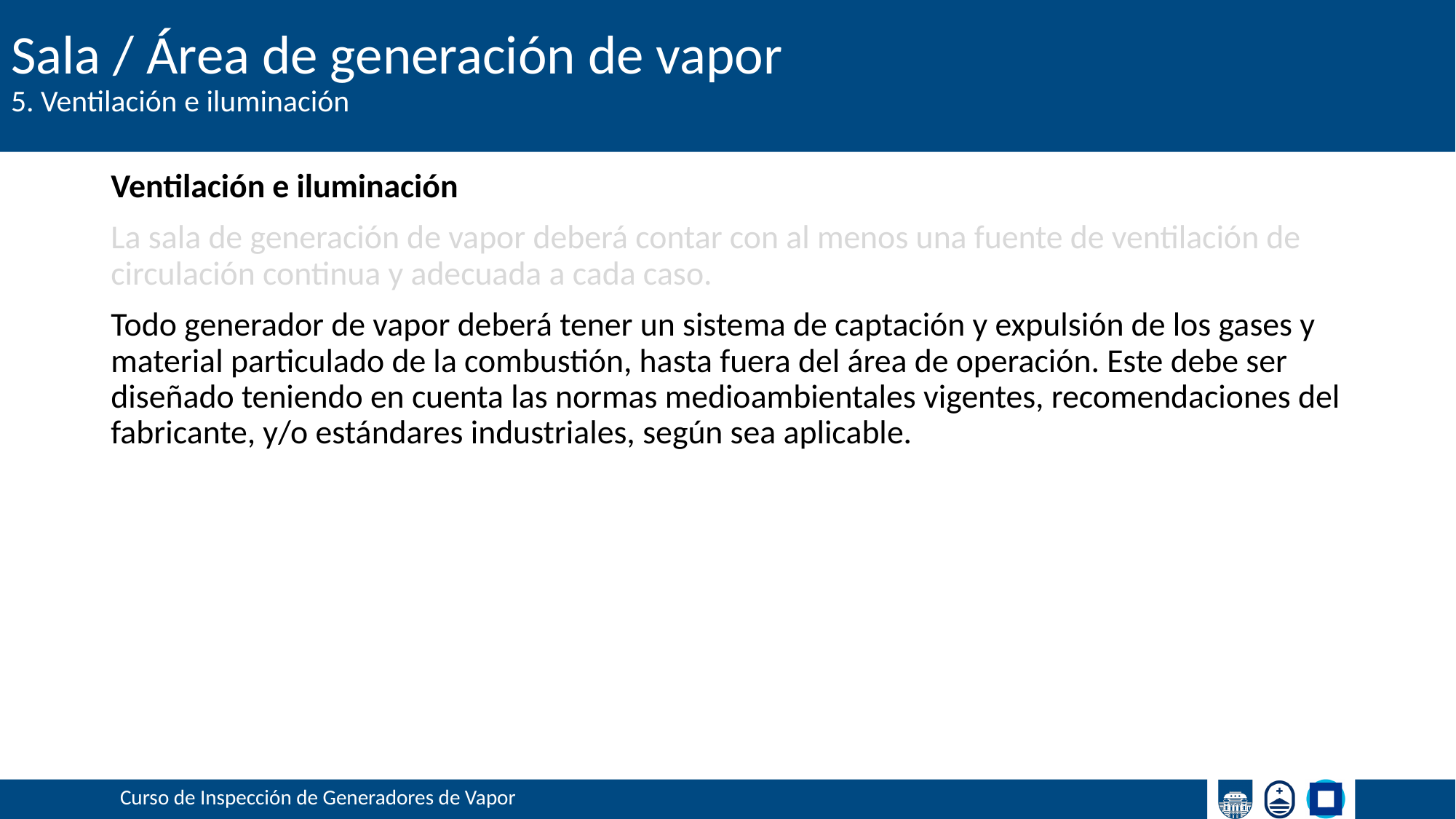

# Sala / Área de generación de vapor
5. Ventilación e iluminación
Ventilación e iluminación
La sala de generación de vapor deberá contar con al menos una fuente de ventilación de circulación continua y adecuada a cada caso.
Todo generador de vapor deberá tener un sistema de captación y expulsión de los gases y material particulado de la combustión, hasta fuera del área de operación. Este debe ser diseñado teniendo en cuenta las normas medioambientales vigentes, recomendaciones del fabricante, y/o estándares industriales, según sea aplicable.